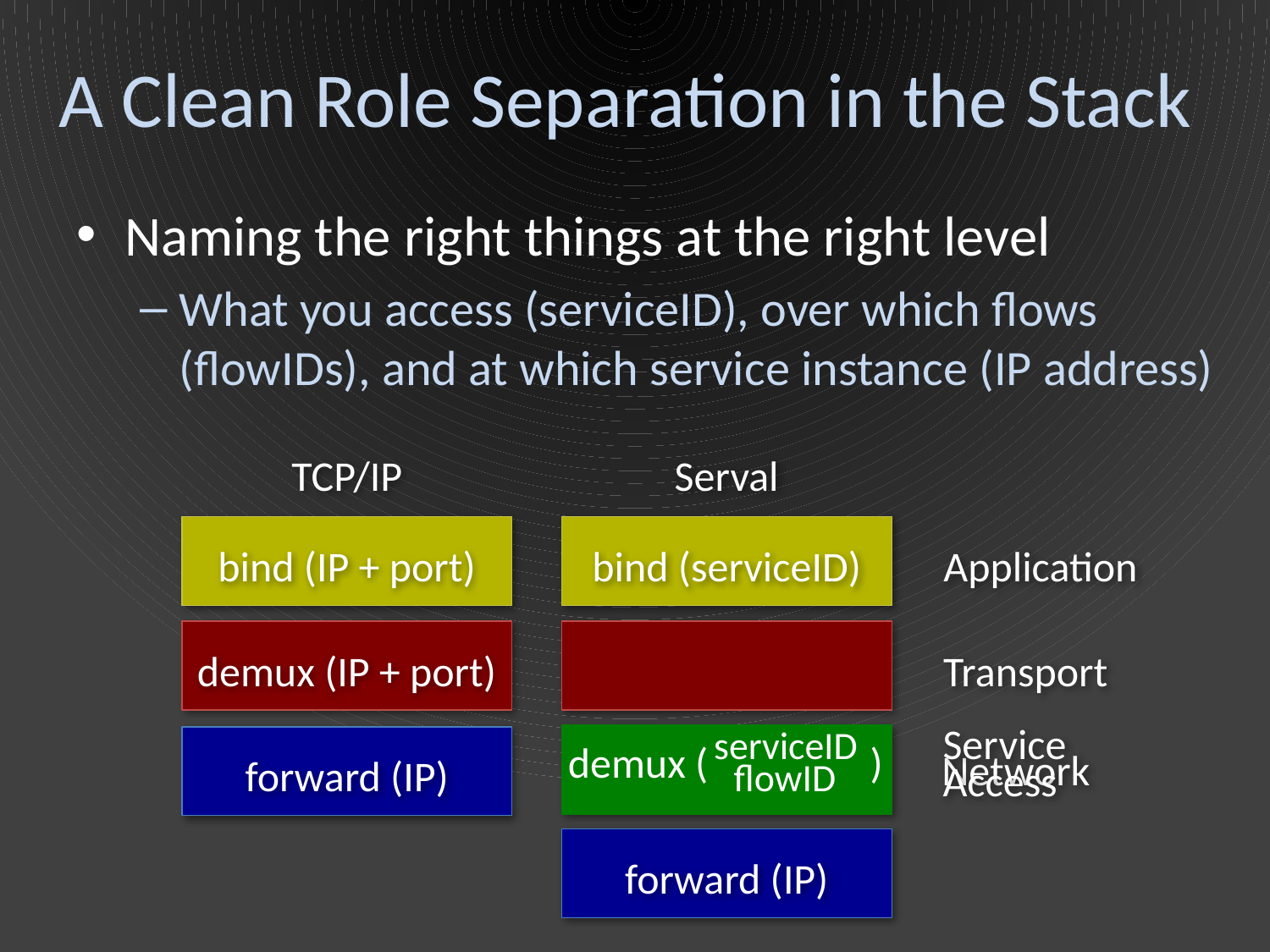

# A Clean Role Separation in the Stack
Naming the right things at the right level
What you access (serviceID), over which flows (flowIDs), and at which service instance (IP address)
TCP/IP
Serval

bind (IP + port)
bind (serviceID)
Application

demux (IP + port)
Transport
Service
Access

demux (                 )
  serviceID
  flowID

forward (IP)
Network

forward (IP)